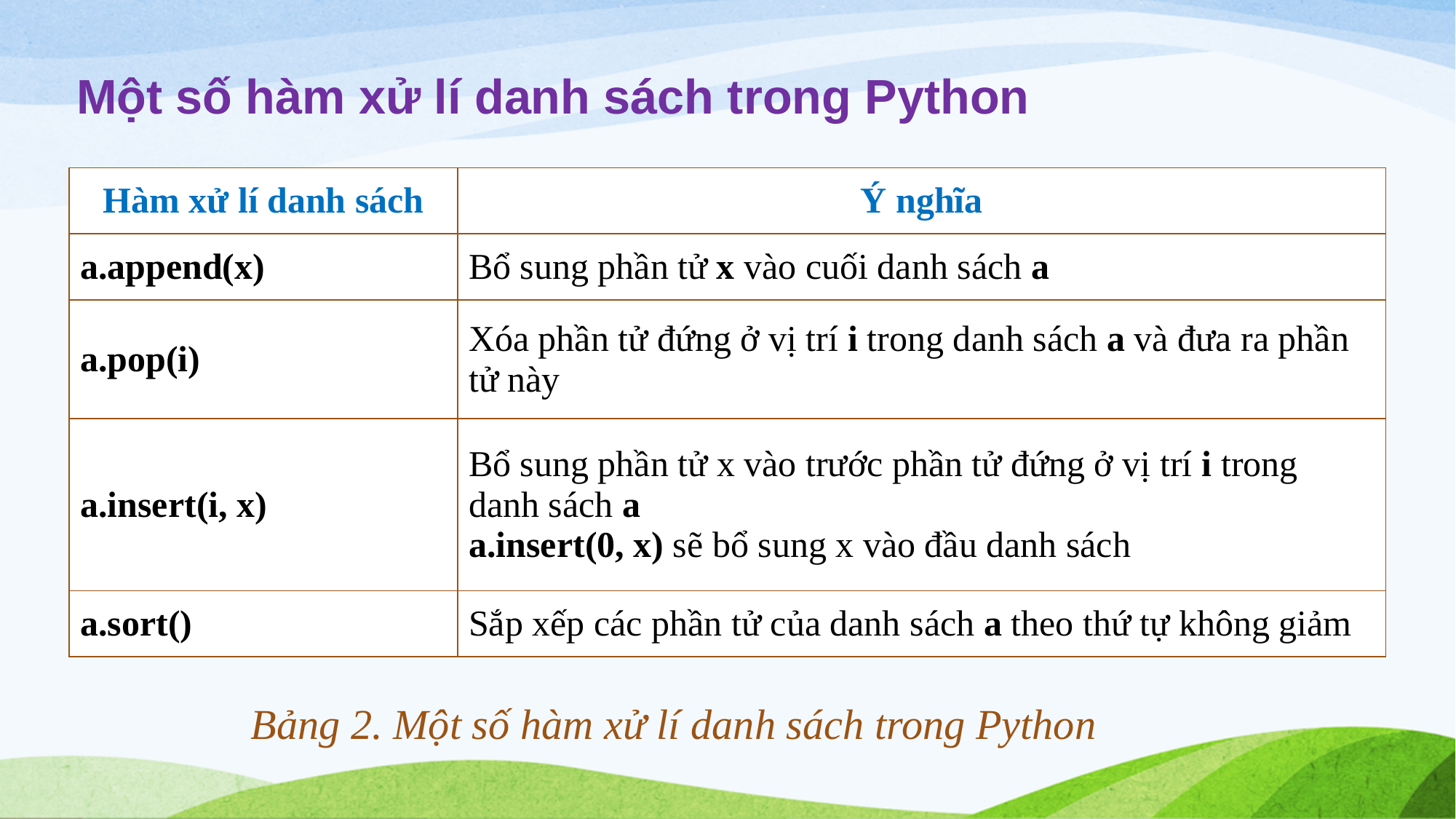

# Một số hàm xử lí danh sách trong Python
| Hàm xử lí danh sách | Ý nghĩa |
| --- | --- |
| a.append(x) | Bổ sung phần tử x vào cuối danh sách a |
| a.pop(i) | Xóa phần tử đứng ở vị trí i trong danh sách a và đưa ra phần tử này |
| a.insert(i, x) | Bổ sung phần tử x vào trước phần tử đứng ở vị trí i trong danh sách a a.insert(0, x) sẽ bổ sung x vào đầu danh sách |
| a.sort() | Sắp xếp các phần tử của danh sách a theo thứ tự không giảm |
Bảng 2. Một số hàm xử lí danh sách trong Python